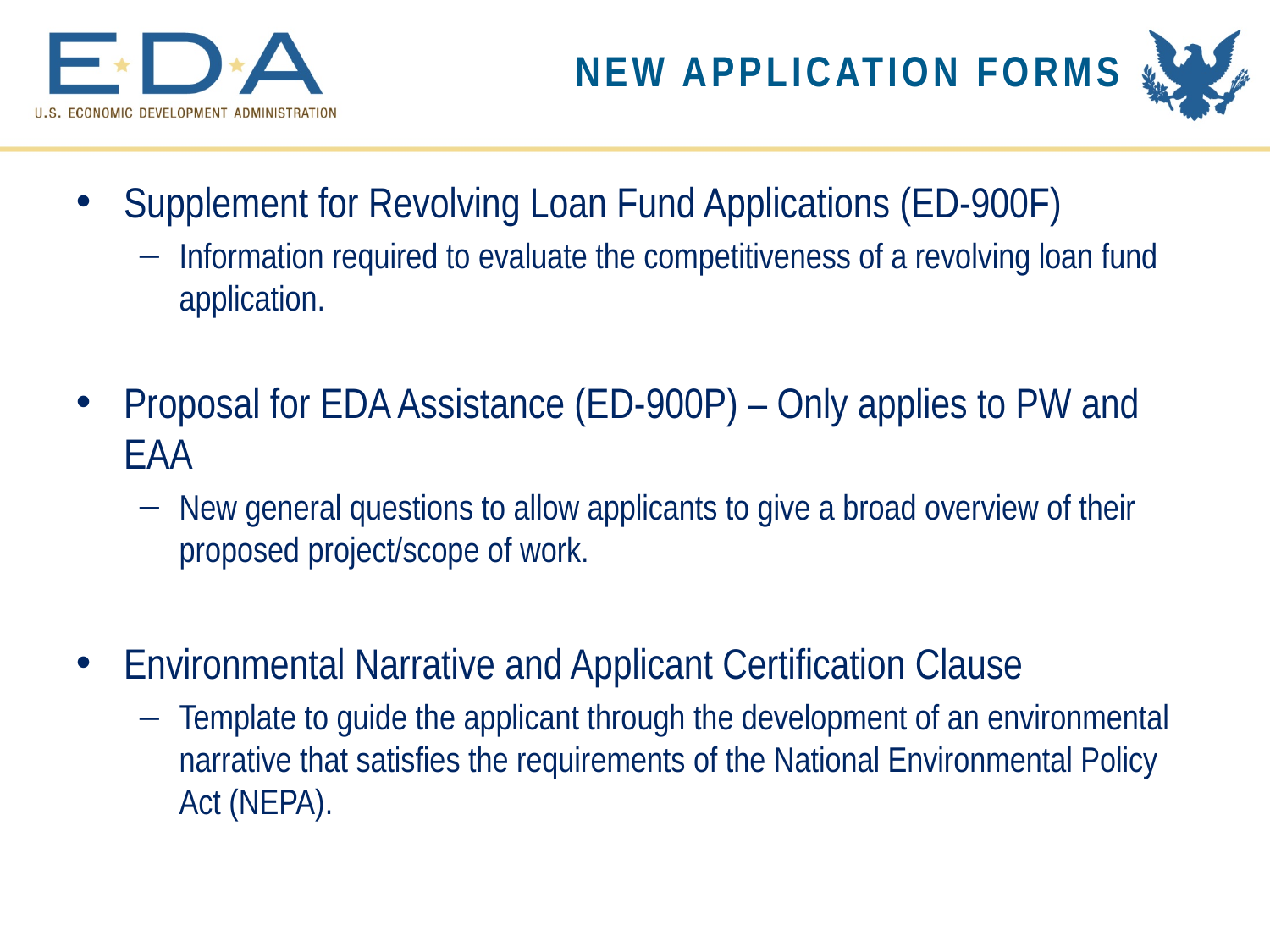

# new Application forms
Supplement for Revolving Loan Fund Applications (ED-900F)
Information required to evaluate the competitiveness of a revolving loan fund application.

Proposal for EDA Assistance (ED-900P) – Only applies to PW and EAA
New general questions to allow applicants to give a broad overview of their proposed project/scope of work.

Environmental Narrative and Applicant Certification Clause
Template to guide the applicant through the development of an environmental narrative that satisfies the requirements of the National Environmental Policy Act (NEPA).